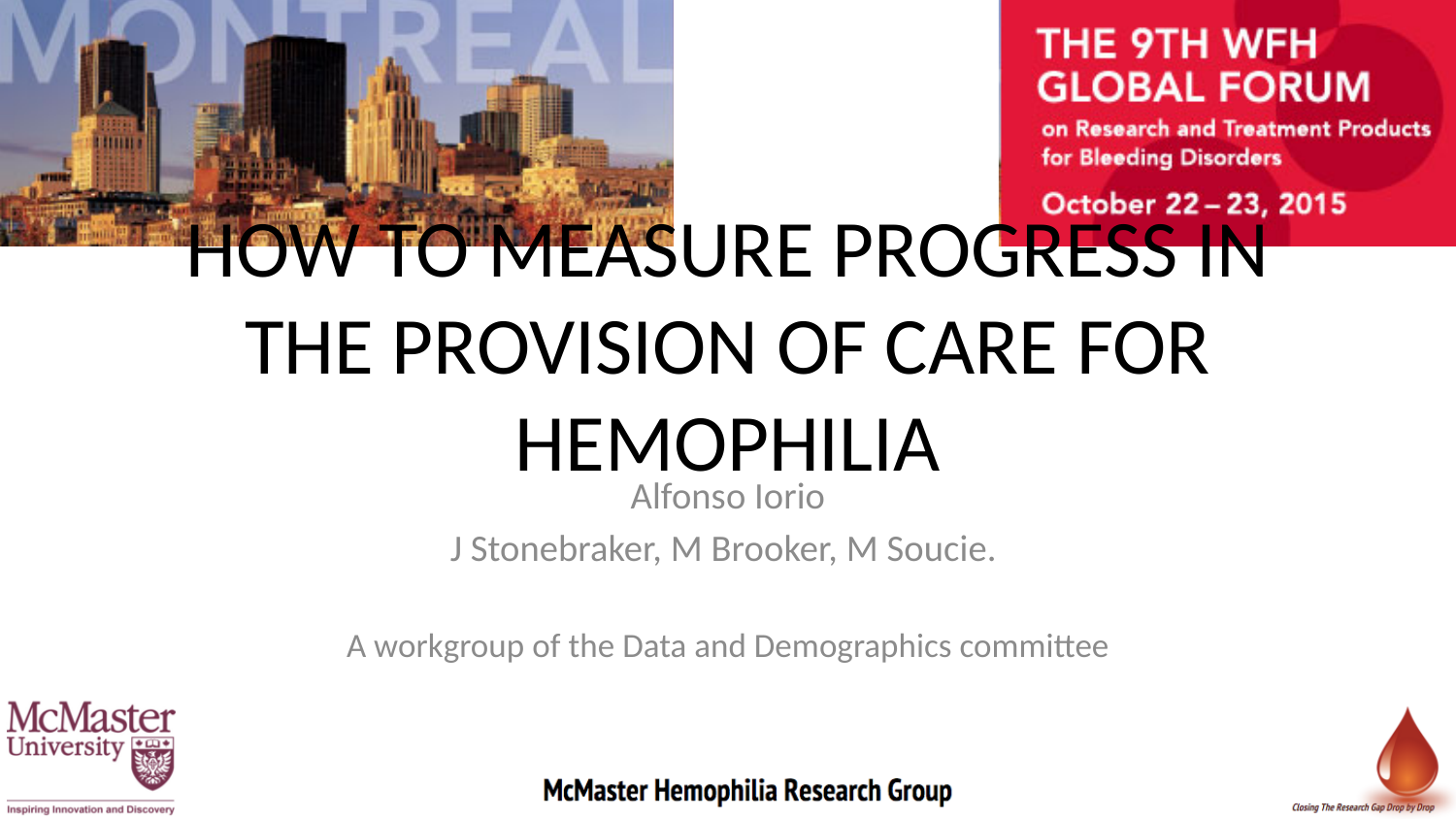

# How to measure progress in the provision of care for hemophilia
Alfonso Iorio
J Stonebraker, M Brooker, M Soucie.

A workgroup of the Data and Demographics committee